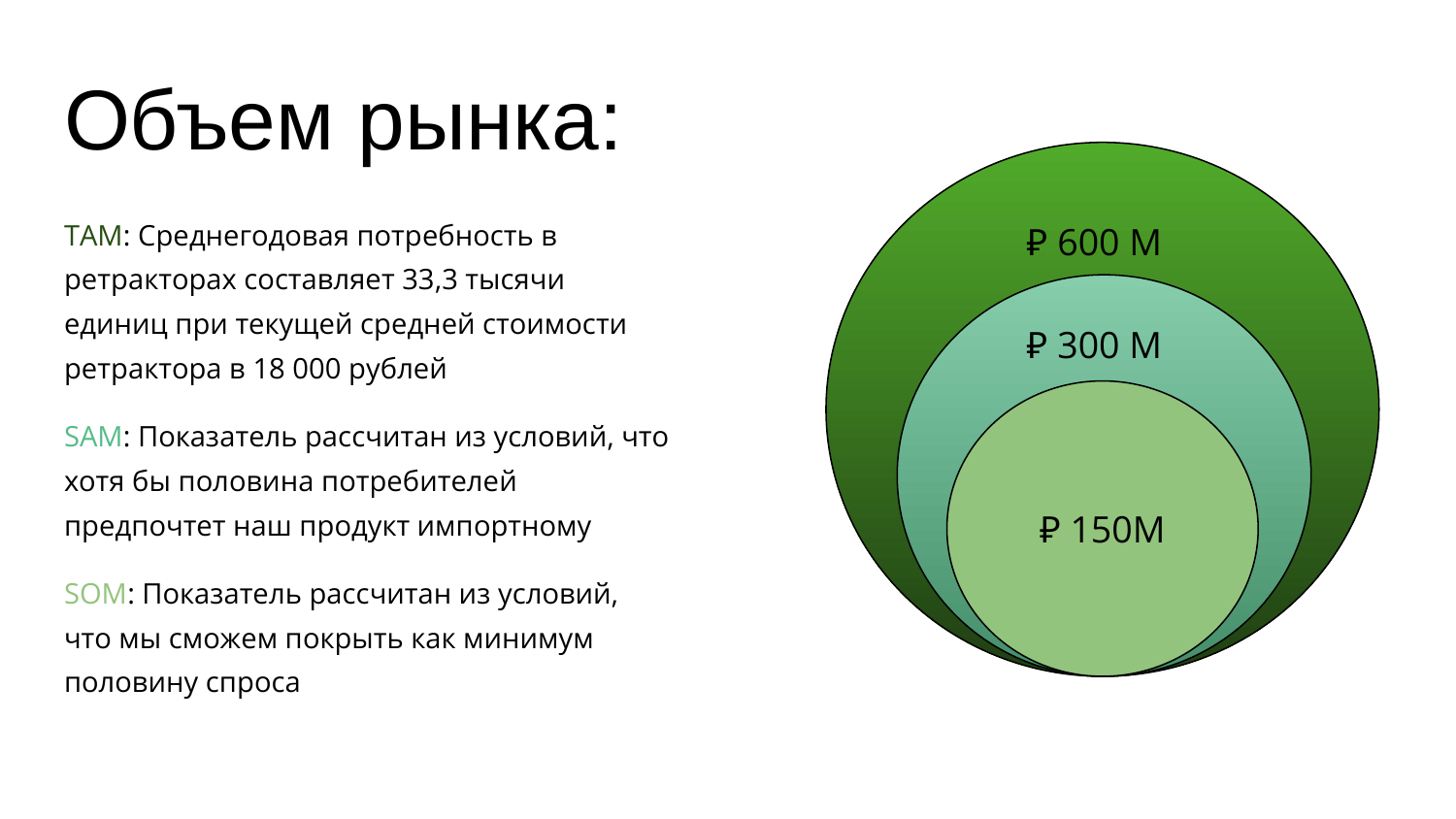

# Объем рынка:

₽ 600 М

₽ 300 М
₽ 150М
TAM: Среднегодовая потребность в ретракторах составляет 33,3 тысячи единиц при текущей средней стоимости ретрактора в 18 000 рублей
SAM: Показатель рассчитан из условий, что хотя бы половина потребителей предпочтет наш продукт импортному
SOM: Показатель рассчитан из условий, что мы сможем покрыть как минимум половину спроса